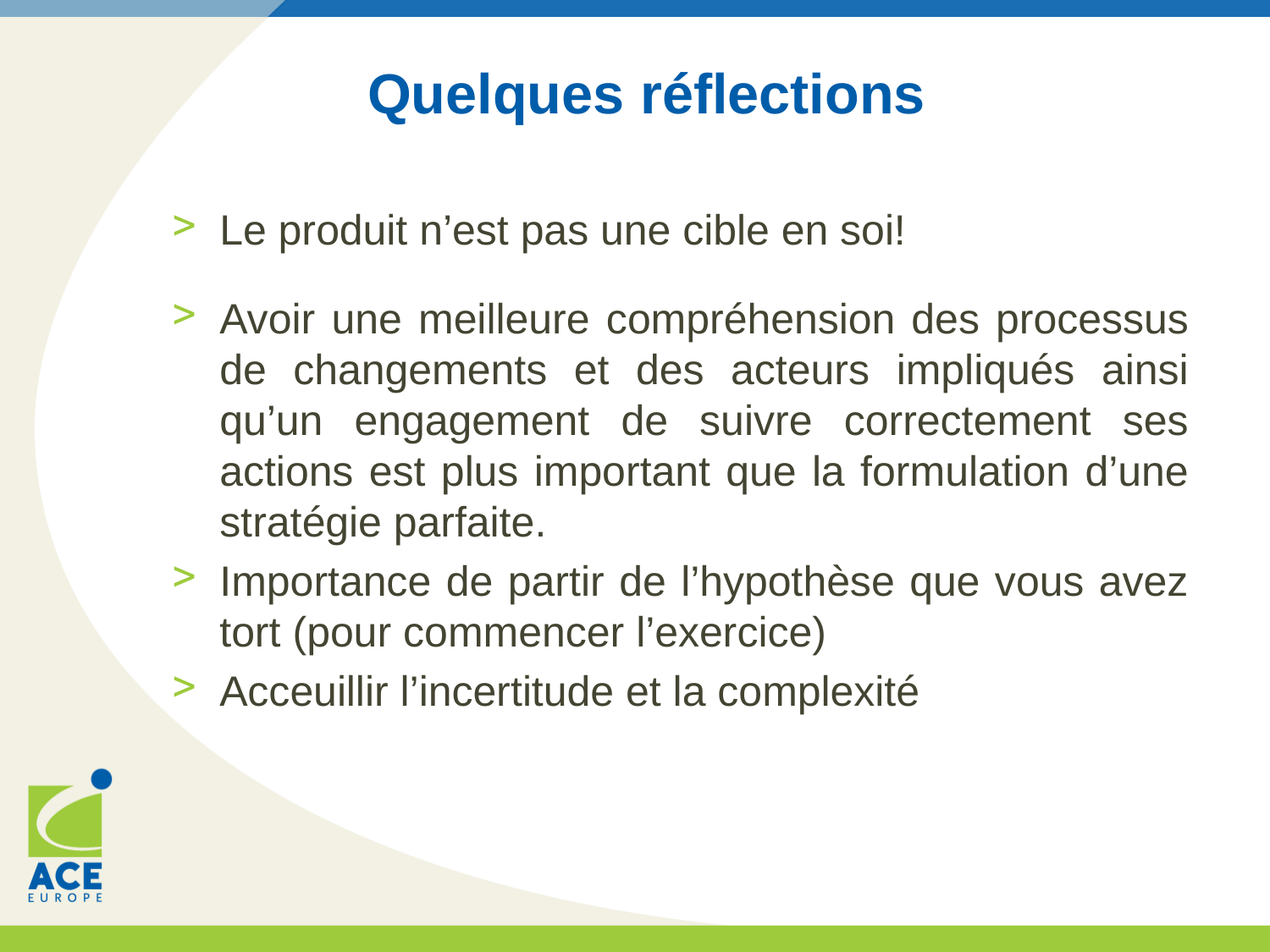

# Quelques réflections
Le produit n’est pas une cible en soi!

Avoir une meilleure compréhension des processus de changements et des acteurs impliqués ainsi qu’un engagement de suivre correctement ses actions est plus important que la formulation d’une stratégie parfaite.
Importance de partir de l’hypothèse que vous avez tort (pour commencer l’exercice)
Acceuillir l’incertitude et la complexité